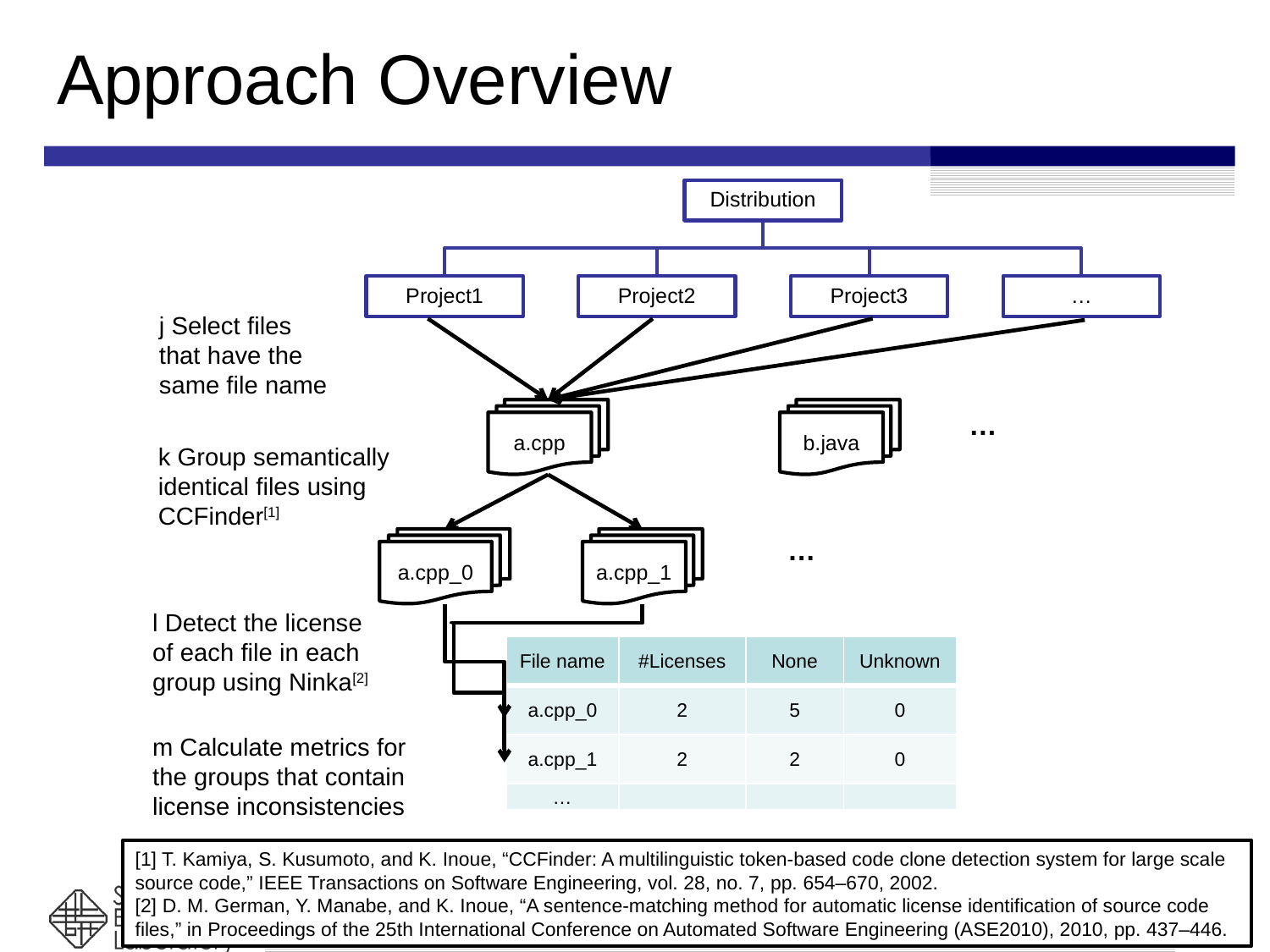

# Approach Overview
Distribution
Project1
Project2
Project3
…
j Select files that have the same file name
a.cpp
b.java
…
k Group semantically identical files using CCFinder[1]
…
a.cpp_0
a.cpp_1
l Detect the license of each file in each group using Ninka[2]
| File name | #Licenses | None | Unknown |
| --- | --- | --- | --- |
| a.cpp\_0 | 2 | 5 | 0 |
| a.cpp\_1 | 2 | 2 | 0 |
| … |  |  |  |
m Calculate metrics for the groups that contain license inconsistencies
[1] T. Kamiya, S. Kusumoto, and K. Inoue, “CCFinder: A multilinguistic token-based code clone detection system for large scale source code,” IEEE Transactions on Software Engineering, vol. 28, no. 7, pp. 654–670, 2002.
[2] D. M. German, Y. Manabe, and K. Inoue, “A sentence-matching method for automatic license identification of source code files,” in Proceedings of the 25th International Conference on Automated Software Engineering (ASE2010), 2010, pp. 437–446.
5